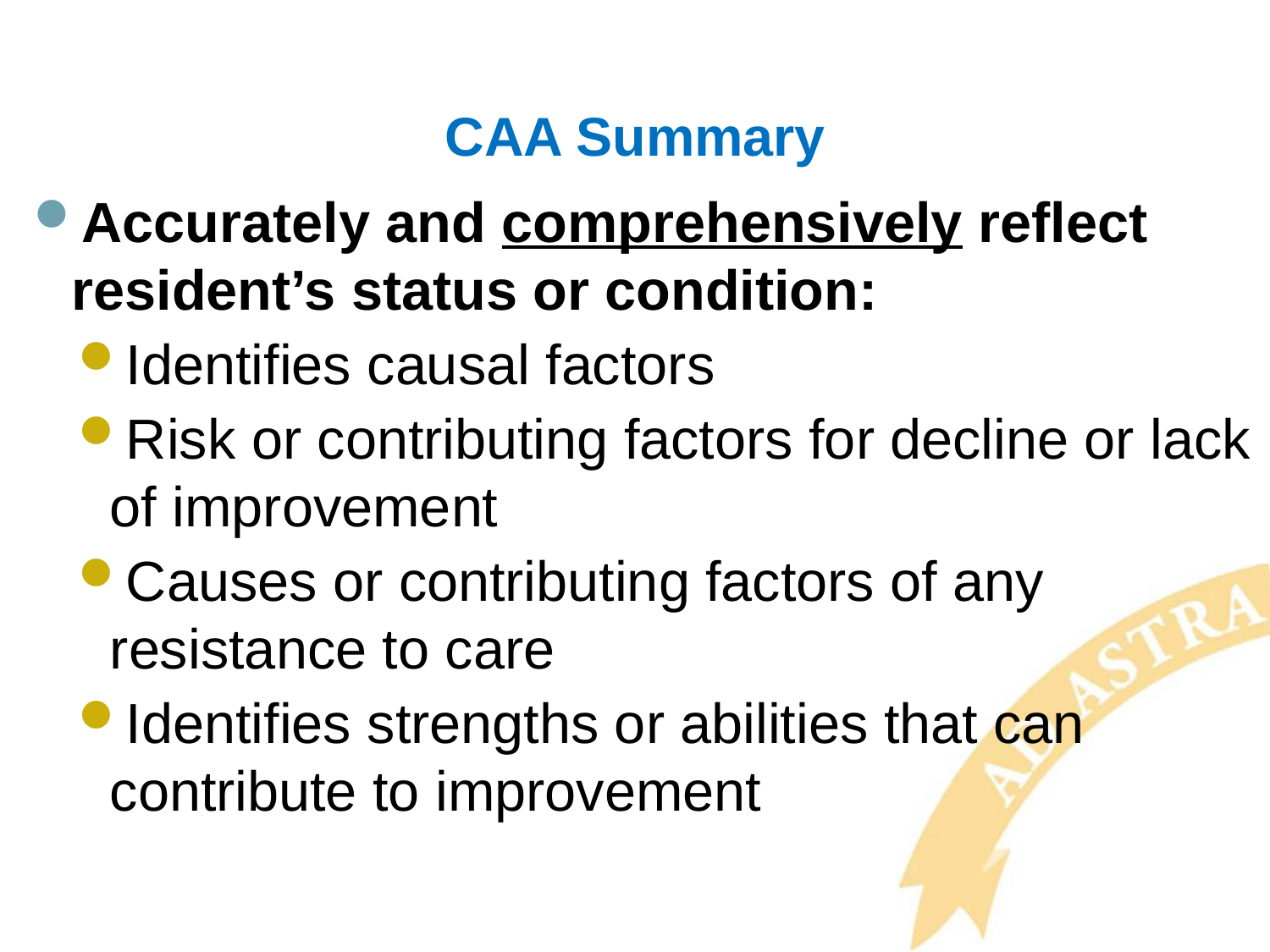

# CAA Summary
Accurately and comprehensively reflect resident’s status or condition:
Identifies causal factors
Risk or contributing factors for decline or lack of improvement
Causes or contributing factors of any resistance to care
Identifies strengths or abilities that can contribute to improvement